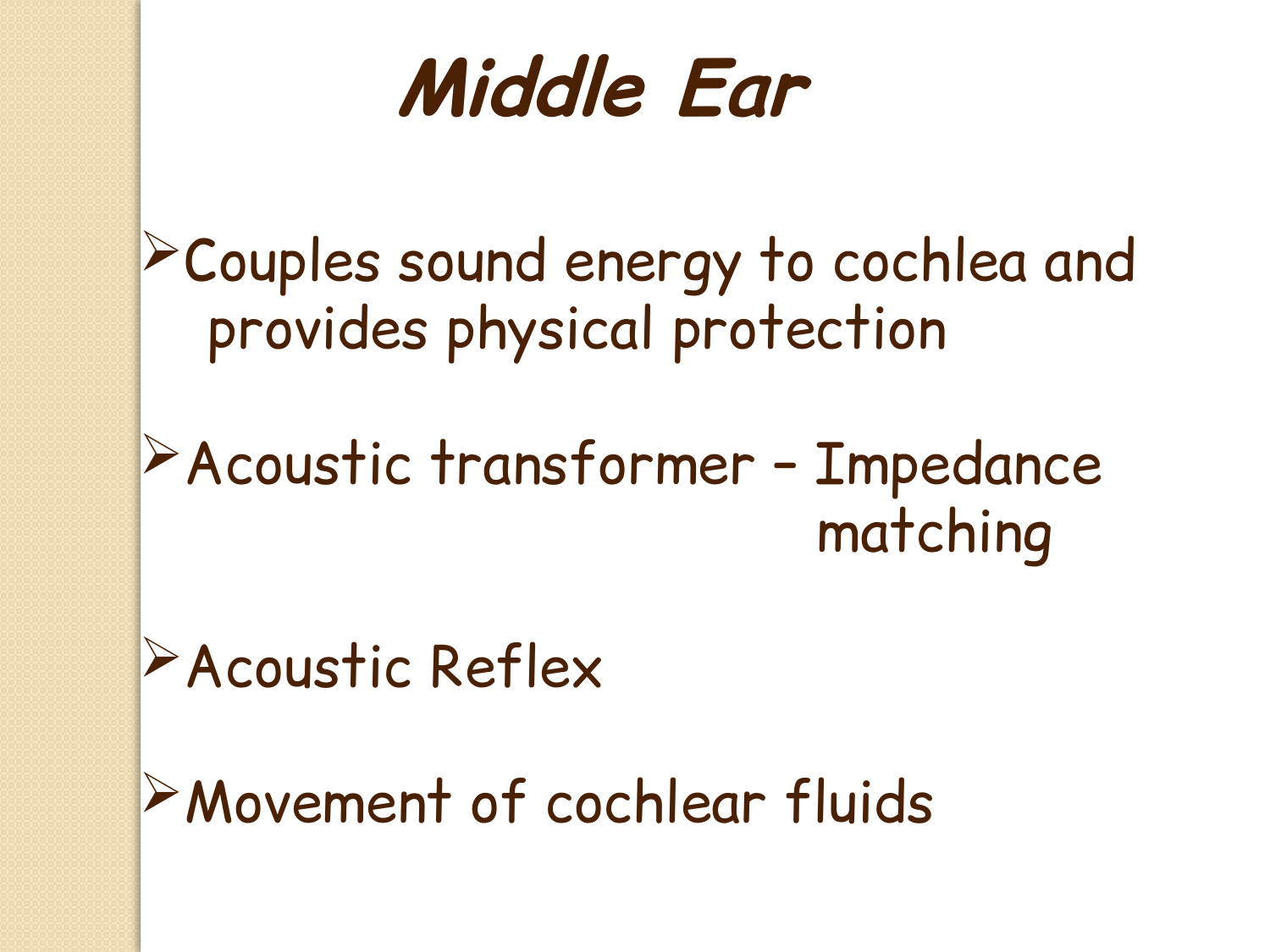

Middle Ear

Couples sound energy to cochlea and
    provides physical protection

Acoustic transformer – Impedance
                                        matching

Acoustic Reflex

Movement of cochlear fluids